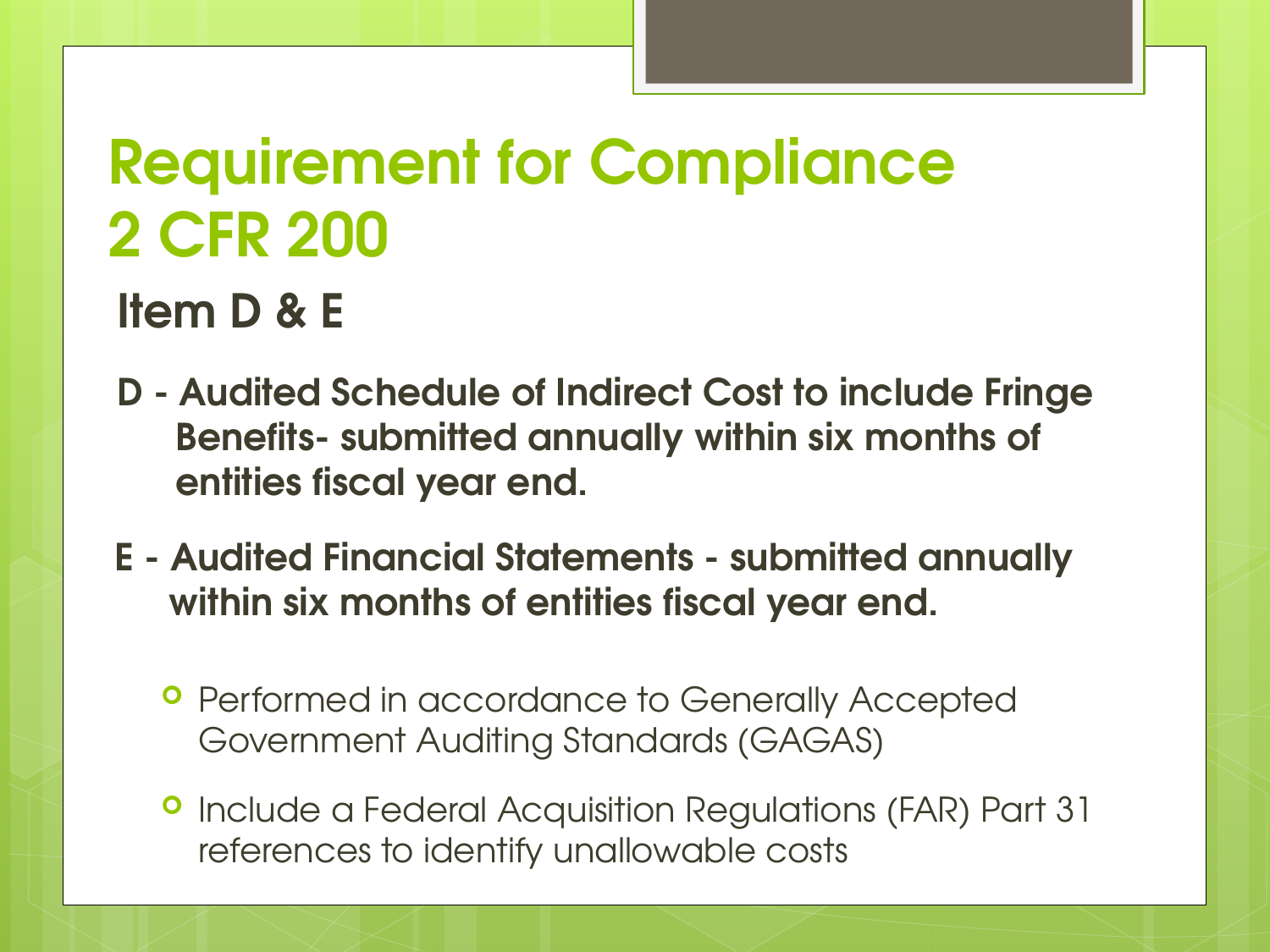

# Requirement for Compliance 2 CFR 200
Item D & E

D - Audited Schedule of Indirect Cost to include Fringe Benefits- submitted annually within six months of entities fiscal year end.

E - Audited Financial Statements - submitted annually within six months of entities fiscal year end.

Performed in accordance to Generally Accepted Government Auditing Standards (GAGAS)

Include a Federal Acquisition Regulations (FAR) Part 31 references to identify unallowable costs